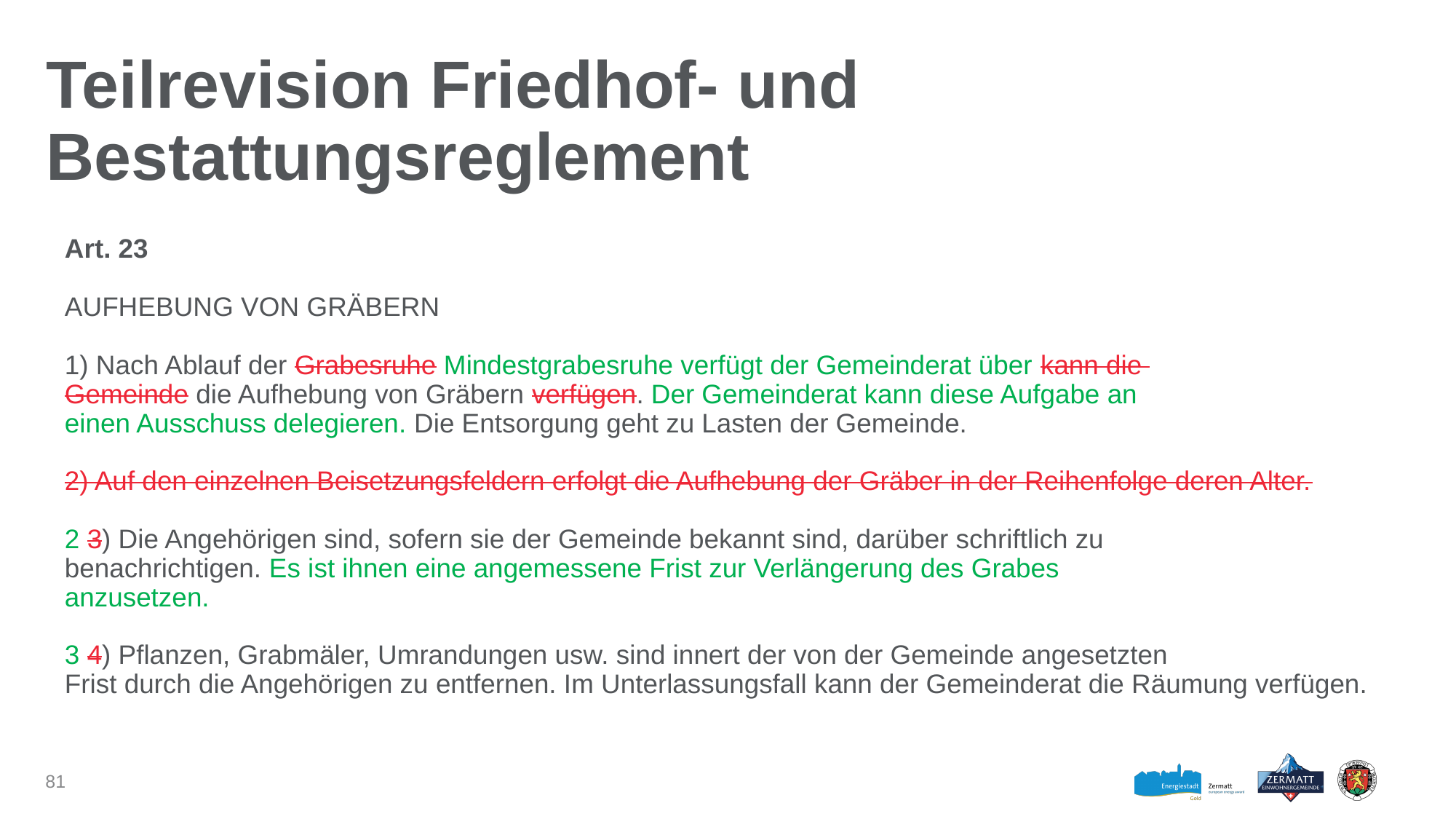

# Teilrevision Friedhof- und Bestattungsreglement
Art. 23

AUFHEBUNG VON GRÄBERN

1) Nach Ablauf der Grabesruhe Mindestgrabesruhe verfügt der Gemeinderat über kann die
Gemeinde die Aufhebung von Gräbern verfügen. Der Gemeinderat kann diese Aufgabe an
einen Ausschuss delegieren. Die Entsorgung geht zu Lasten der Gemeinde.

2) Auf den einzelnen Beisetzungsfeldern erfolgt die Aufhebung der Gräber in der Reihenfolge deren Alter.

2 3) Die Angehörigen sind, sofern sie der Gemeinde bekannt sind, darüber schriftlich zu
benachrichtigen. Es ist ihnen eine angemessene Frist zur Verlängerung des Grabes
anzusetzen.

3 4) Pflanzen, Grabmäler, Umrandungen usw. sind innert der von der Gemeinde angesetzten
Frist durch die Angehörigen zu entfernen. Im Unterlassungsfall kann der Gemeinderat die Räumung verfügen.
81